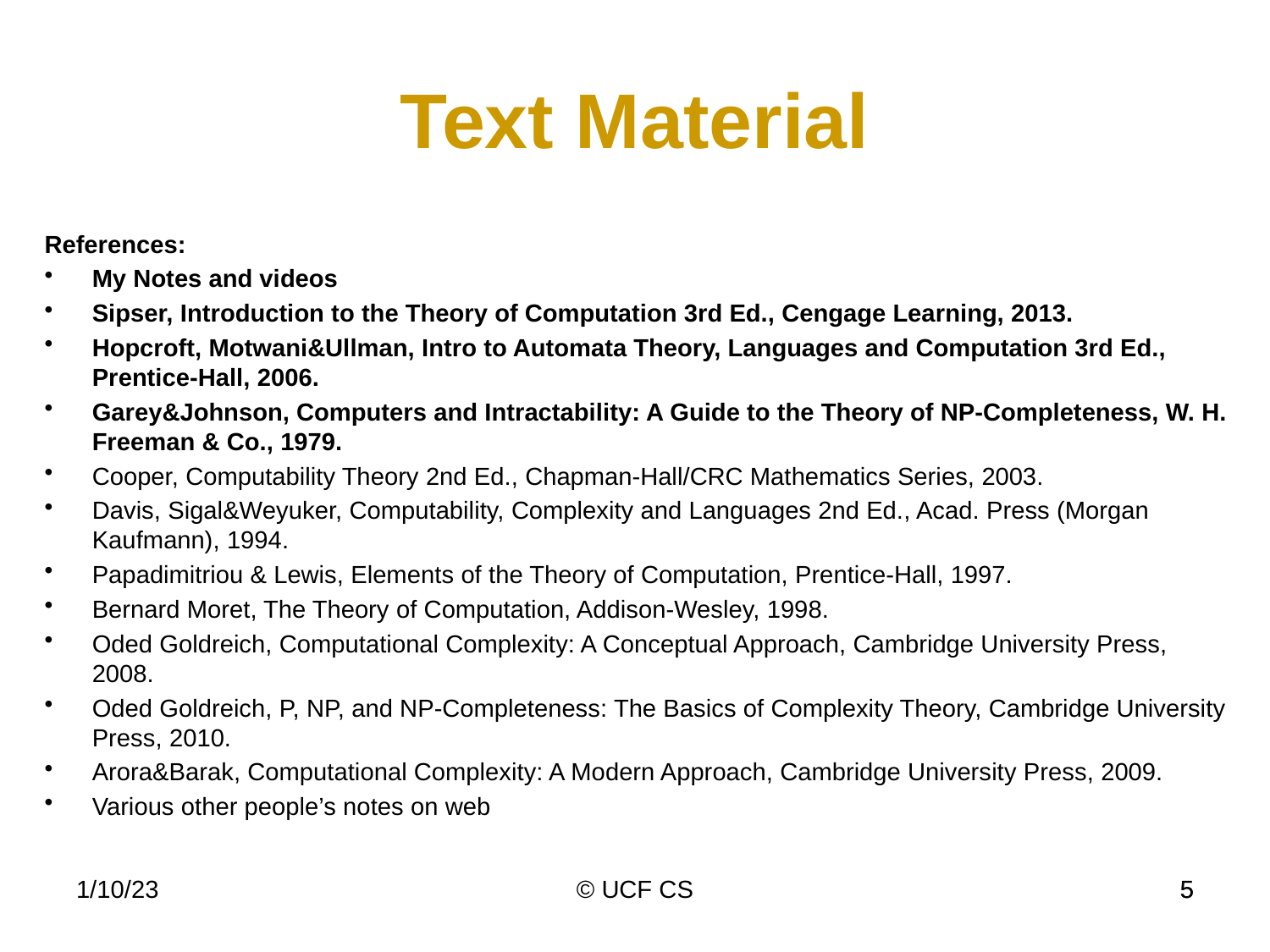

Text Material
References:
My Notes and videos
Sipser, Introduction to the Theory of Computation 3rd Ed., Cengage Learning, 2013.
Hopcroft, Motwani&Ullman, Intro to Automata Theory, Languages and Computation 3rd Ed., Prentice-Hall, 2006.
Garey&Johnson, Computers and Intractability: A Guide to the Theory of NP-Completeness, W. H. Freeman & Co., 1979.
Cooper, Computability Theory 2nd Ed., Chapman-Hall/CRC Mathematics Series, 2003.
Davis, Sigal&Weyuker, Computability, Complexity and Languages 2nd Ed., Acad. Press (Morgan Kaufmann), 1994.
Papadimitriou & Lewis, Elements of the Theory of Computation, Prentice-Hall, 1997.
Bernard Moret, The Theory of Computation, Addison-Wesley, 1998.
Oded Goldreich, Computational Complexity: A Conceptual Approach, Cambridge University Press, 2008.
Oded Goldreich, P, NP, and NP-Completeness: The Basics of Complexity Theory, Cambridge University Press, 2010.
Arora&Barak, Computational Complexity: A Modern Approach, Cambridge University Press, 2009.
Various other people’s notes on web
1/10/23
© UCF CS
5
5